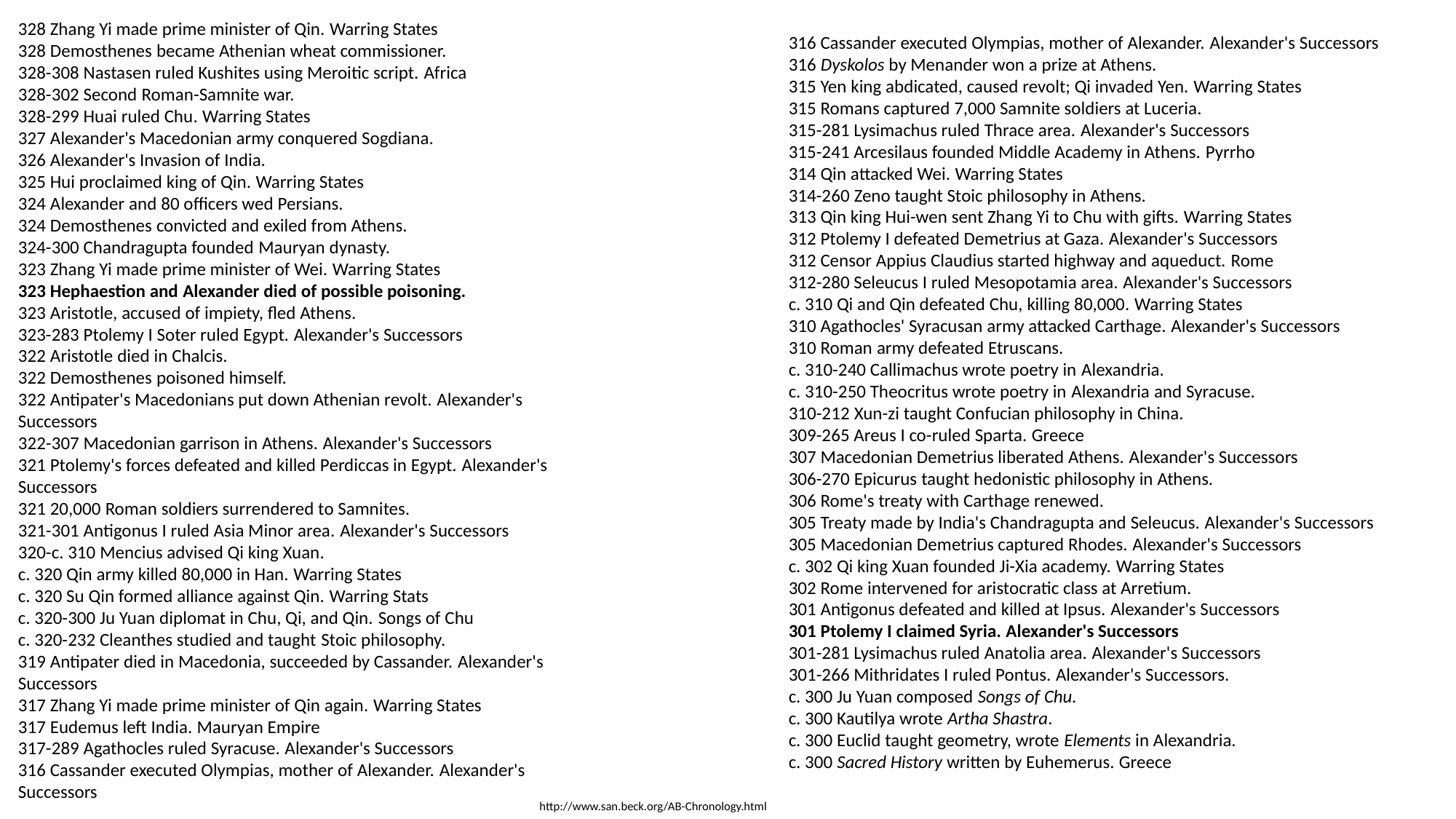

328 Zhang Yi made prime minister of Qin. Warring States
328 Demosthenes became Athenian wheat commissioner.
328-308 Nastasen ruled Kushites using Meroitic script. Africa
328-302 Second Roman-Samnite war.
328-299 Huai ruled Chu. Warring States
327 Alexander's Macedonian army conquered Sogdiana.
326 Alexander's Invasion of India.
325 Hui proclaimed king of Qin. Warring States
324 Alexander and 80 officers wed Persians.
324 Demosthenes convicted and exiled from Athens.
324-300 Chandragupta founded Mauryan dynasty.
323 Zhang Yi made prime minister of Wei. Warring States
323 Hephaestion and Alexander died of possible poisoning.
323 Aristotle, accused of impiety, fled Athens.
323-283 Ptolemy I Soter ruled Egypt. Alexander's Successors
322 Aristotle died in Chalcis.
322 Demosthenes poisoned himself.
322 Antipater's Macedonians put down Athenian revolt. Alexander's Successors
322-307 Macedonian garrison in Athens. Alexander's Successors
321 Ptolemy's forces defeated and killed Perdiccas in Egypt. Alexander's Successors
321 20,000 Roman soldiers surrendered to Samnites.
321-301 Antigonus I ruled Asia Minor area. Alexander's Successors
320-c. 310 Mencius advised Qi king Xuan.
c. 320 Qin army killed 80,000 in Han. Warring States
c. 320 Su Qin formed alliance against Qin. Warring Stats
c. 320-300 Ju Yuan diplomat in Chu, Qi, and Qin. Songs of Chu
c. 320-232 Cleanthes studied and taught Stoic philosophy.
319 Antipater died in Macedonia, succeeded by Cassander. Alexander's Successors
317 Zhang Yi made prime minister of Qin again. Warring States
317 Eudemus left India. Mauryan Empire
317-289 Agathocles ruled Syracuse. Alexander's Successors
316 Cassander executed Olympias, mother of Alexander. Alexander's Successors
316 Cassander executed Olympias, mother of Alexander. Alexander's Successors
316 Dyskolos by Menander won a prize at Athens.
315 Yen king abdicated, caused revolt; Qi invaded Yen. Warring States
315 Romans captured 7,000 Samnite soldiers at Luceria.
315-281 Lysimachus ruled Thrace area. Alexander's Successors
315-241 Arcesilaus founded Middle Academy in Athens. Pyrrho
314 Qin attacked Wei. Warring States
314-260 Zeno taught Stoic philosophy in Athens.
313 Qin king Hui-wen sent Zhang Yi to Chu with gifts. Warring States
312 Ptolemy I defeated Demetrius at Gaza. Alexander's Successors
312 Censor Appius Claudius started highway and aqueduct. Rome
312-280 Seleucus I ruled Mesopotamia area. Alexander's Successors
c. 310 Qi and Qin defeated Chu, killing 80,000. Warring States
310 Agathocles' Syracusan army attacked Carthage. Alexander's Successors
310 Roman army defeated Etruscans.
c. 310-240 Callimachus wrote poetry in Alexandria.
c. 310-250 Theocritus wrote poetry in Alexandria and Syracuse.
310-212 Xun-zi taught Confucian philosophy in China.
309-265 Areus I co-ruled Sparta. Greece
307 Macedonian Demetrius liberated Athens. Alexander's Successors
306-270 Epicurus taught hedonistic philosophy in Athens.
306 Rome's treaty with Carthage renewed.
305 Treaty made by India's Chandragupta and Seleucus. Alexander's Successors
305 Macedonian Demetrius captured Rhodes. Alexander's Successors
c. 302 Qi king Xuan founded Ji-Xia academy. Warring States
302 Rome intervened for aristocratic class at Arretium.
301 Antigonus defeated and killed at Ipsus. Alexander's Successors
301 Ptolemy I claimed Syria. Alexander's Successors
301-281 Lysimachus ruled Anatolia area. Alexander's Successors
301-266 Mithridates I ruled Pontus. Alexander's Successors.
c. 300 Ju Yuan composed Songs of Chu.
c. 300 Kautilya wrote Artha Shastra.
c. 300 Euclid taught geometry, wrote Elements in Alexandria.
c. 300 Sacred History written by Euhemerus. Greece
http://www.san.beck.org/AB-Chronology.html